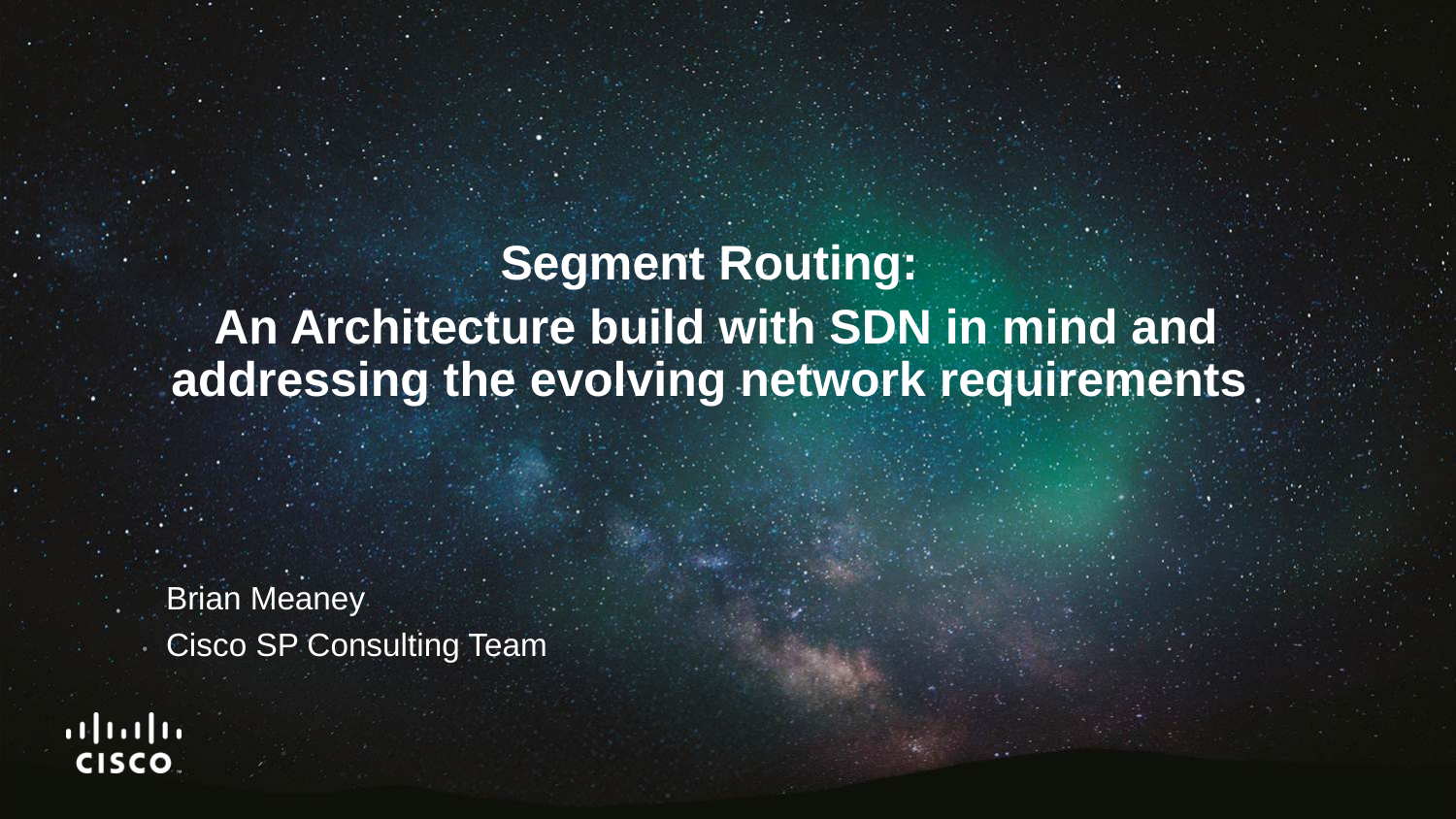

Segment Routing:
An Architecture build with SDN in mind and addressing the evolving network requirements
Brian Meaney
Cisco SP Consulting Team